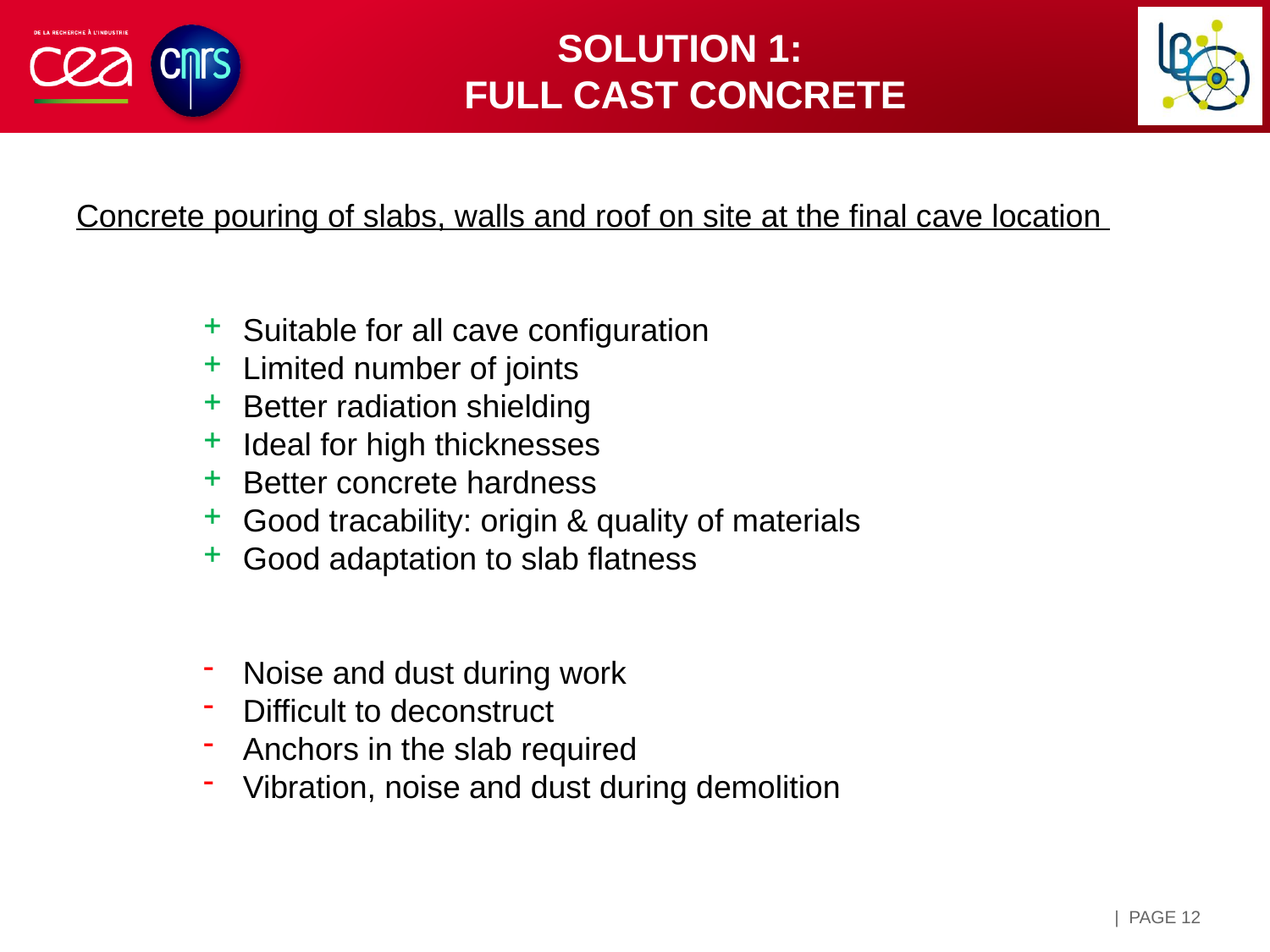

Solution 1:
full cast concrete
Concrete pouring of slabs, walls and roof on site at the final cave location

Suitable for all cave configuration
Limited number of joints
Better radiation shielding
Ideal for high thicknesses
Better concrete hardness
Good tracability: origin & quality of materials
Good adaptation to slab flatness

Noise and dust during work
Difficult to deconstruct
Anchors in the slab required
Vibration, noise and dust during demolition

|  PAGE 12